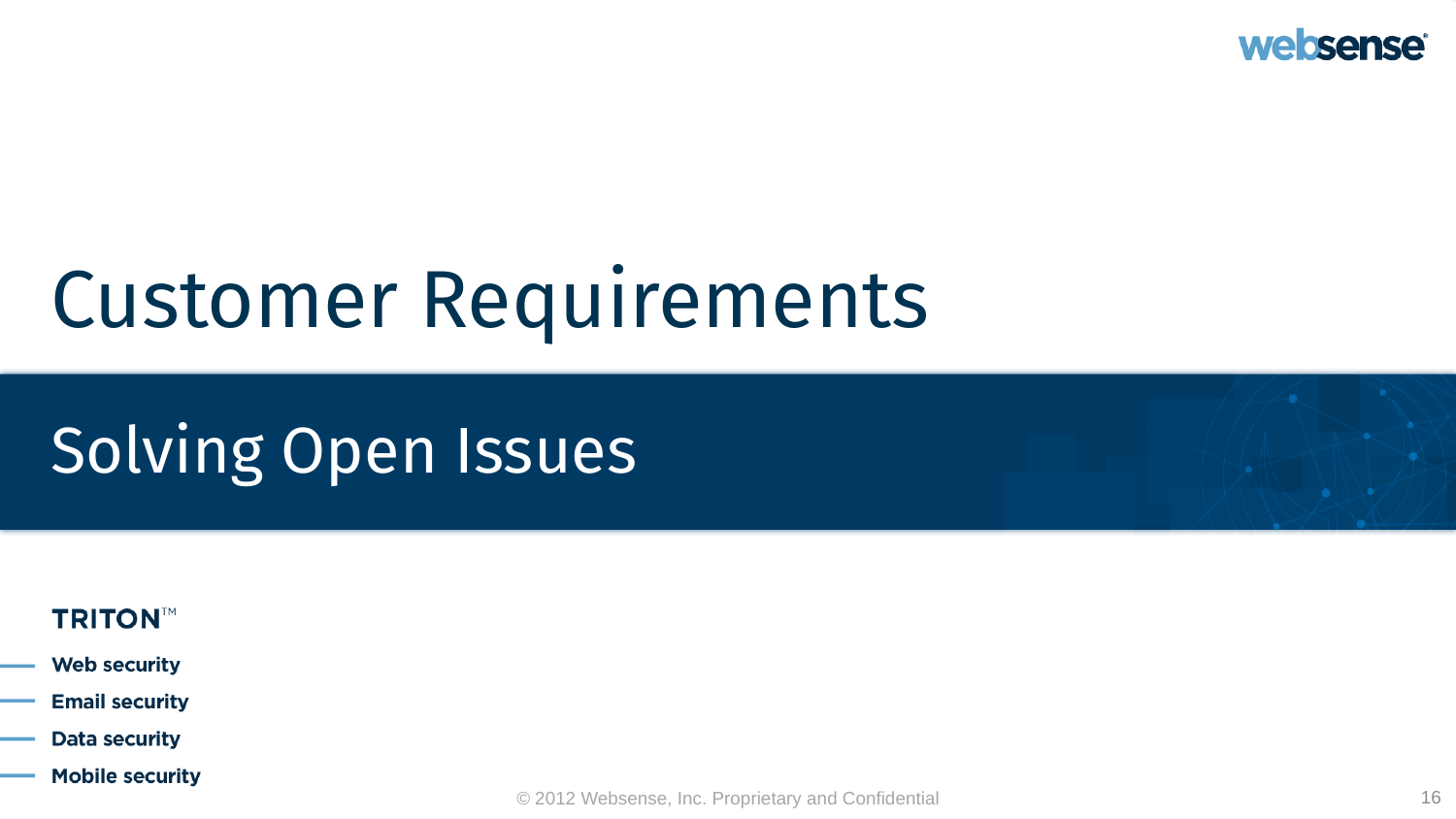

# Customer Requirements
Solving Open Issues
16